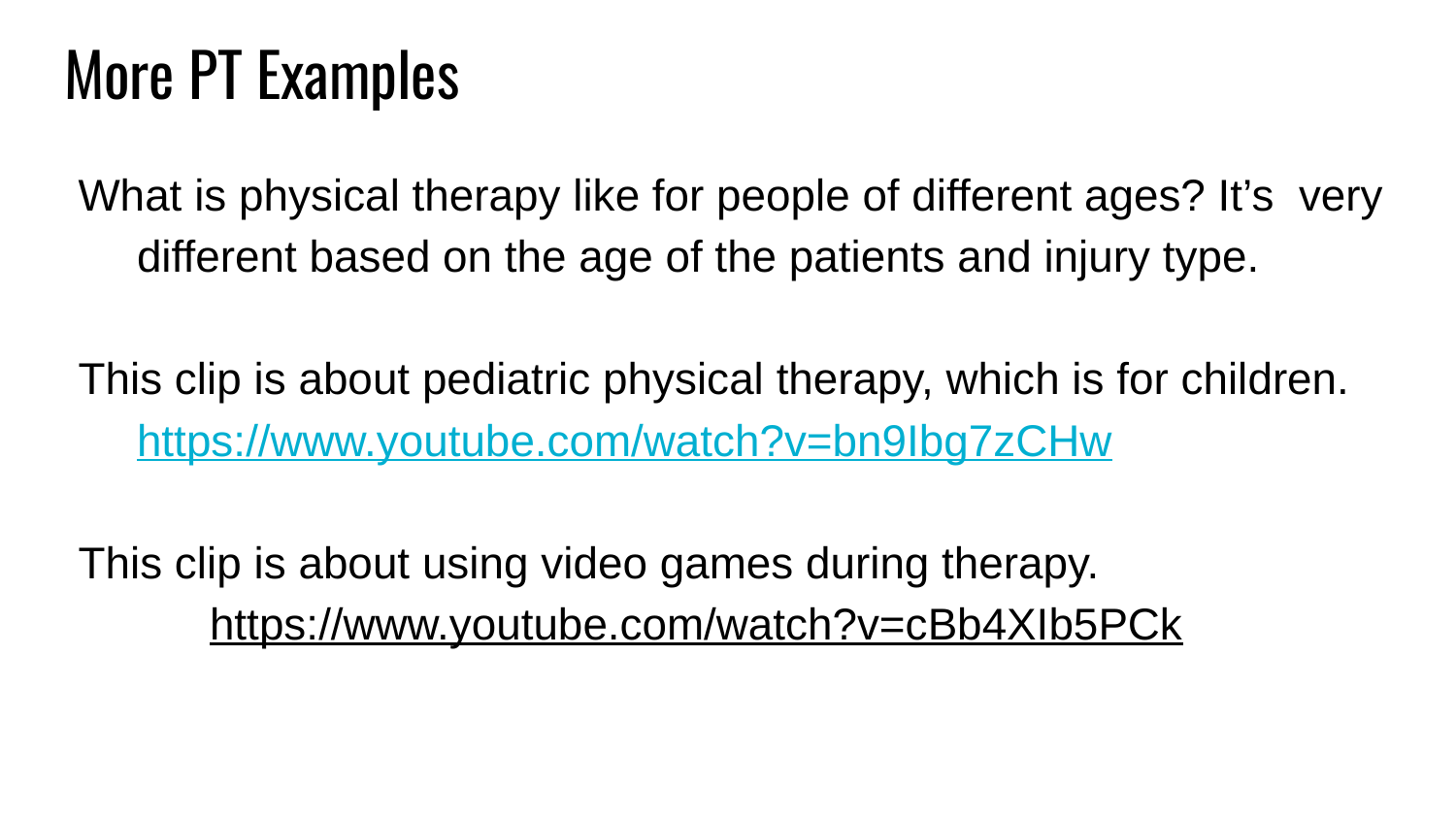

# More PT Examples
What is physical therapy like for people of different ages? It’s  very different based on the age of the patients and injury type.

This clip is about pediatric physical therapy, which is for children. https://www.youtube.com/watch?v=bn9Ibg7zCHw

This clip is about using video games during therapy.
https://www.youtube.com/watch?v=cBb4XIb5PCk